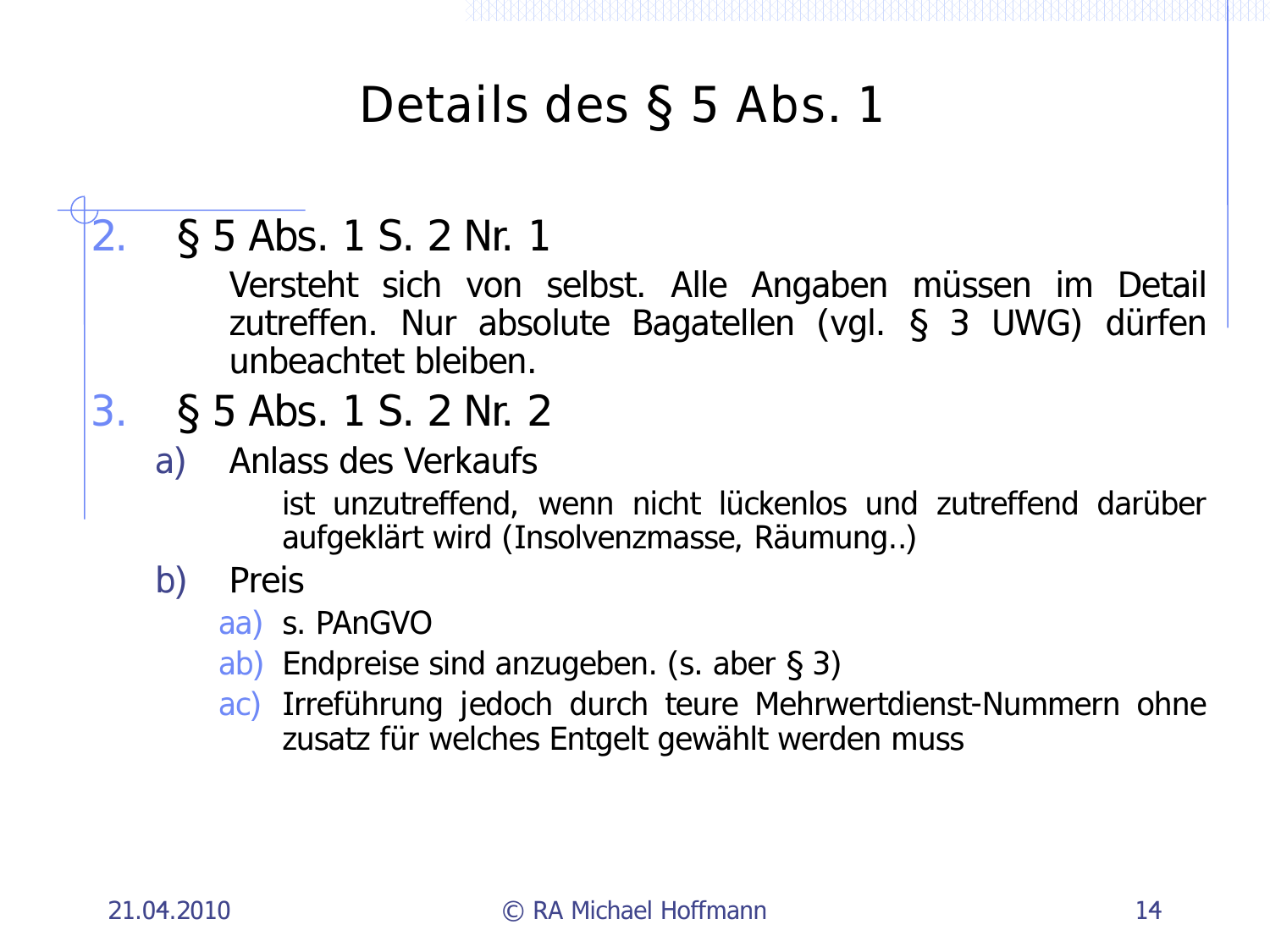

# Details des § 5 Abs. 1
§ 5 Abs. 1 S. 2 Nr. 1
	Versteht sich von selbst. Alle Angaben müssen im Detail zutreffen. Nur absolute Bagatellen (vgl. § 3 UWG) dürfen unbeachtet bleiben.
§ 5 Abs. 1 S. 2 Nr. 2
Anlass des Verkaufs
	ist unzutreffend, wenn nicht lückenlos und zutreffend darüber aufgeklärt wird (Insolvenzmasse, Räumung..)
Preis
s. PAnGVO
Endpreise sind anzugeben. (s. aber § 3)
Irreführung jedoch durch teure Mehrwertdienst-Nummern ohne zusatz für welches Entgelt gewählt werden muss
21.04.2010
© RA Michael Hoffmann
14